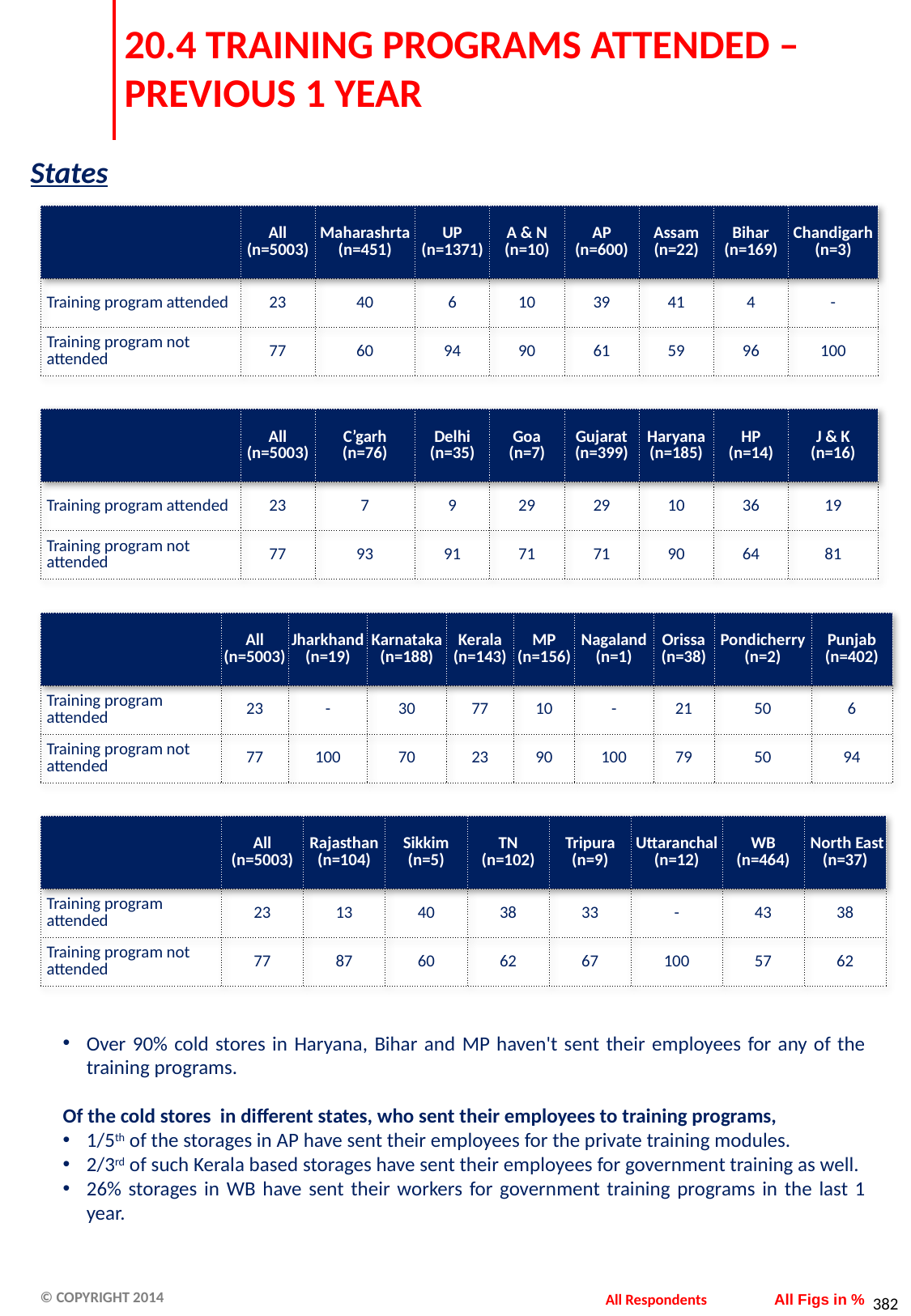

# 20.4 TRAINING PROGRAMS ATTENDED – PREVIOUS 1 YEAR
States
|  | All (n=5003) | Maharashrta (n=451) | UP (n=1371) | A & N (n=10) | AP (n=600) | Assam (n=22) | Bihar (n=169) | Chandigarh (n=3) |
| --- | --- | --- | --- | --- | --- | --- | --- | --- |
| Training program attended | 23 | 40 | 6 | 10 | 39 | 41 | 4 | - |
| Training program not attended | 77 | 60 | 94 | 90 | 61 | 59 | 96 | 100 |
|  | All (n=5003) | C’garh (n=76) | Delhi (n=35) | Goa (n=7) | Gujarat (n=399) | Haryana (n=185) | HP (n=14) | J & K (n=16) |
| --- | --- | --- | --- | --- | --- | --- | --- | --- |
| Training program attended | 23 | 7 | 9 | 29 | 29 | 10 | 36 | 19 |
| Training program not attended | 77 | 93 | 91 | 71 | 71 | 90 | 64 | 81 |
|  | All (n=5003) | Jharkhand (n=19) | Karnataka (n=188) | Kerala (n=143) | MP (n=156) | Nagaland (n=1) | Orissa (n=38) | Pondicherry (n=2) | Punjab (n=402) |
| --- | --- | --- | --- | --- | --- | --- | --- | --- | --- |
| Training program attended | 23 | - | 30 | 77 | 10 | - | 21 | 50 | 6 |
| Training program not attended | 77 | 100 | 70 | 23 | 90 | 100 | 79 | 50 | 94 |
|  | All (n=5003) | Rajasthan (n=104) | Sikkim (n=5) | TN (n=102) | Tripura (n=9) | Uttaranchal (n=12) | WB (n=464) | North East (n=37) |
| --- | --- | --- | --- | --- | --- | --- | --- | --- |
| Training program attended | 23 | 13 | 40 | 38 | 33 | - | 43 | 38 |
| Training program not attended | 77 | 87 | 60 | 62 | 67 | 100 | 57 | 62 |
Over 90% cold stores in Haryana, Bihar and MP haven't sent their employees for any of the training programs.

Of the cold stores  in different states, who sent their employees to training programs,
1/5th of the storages in AP have sent their employees for the private training modules.
2/3rd of such Kerala based storages have sent their employees for government training as well.
26% storages in WB have sent their workers for government training programs in the last 1 year.
All Respondents
All Figs in %